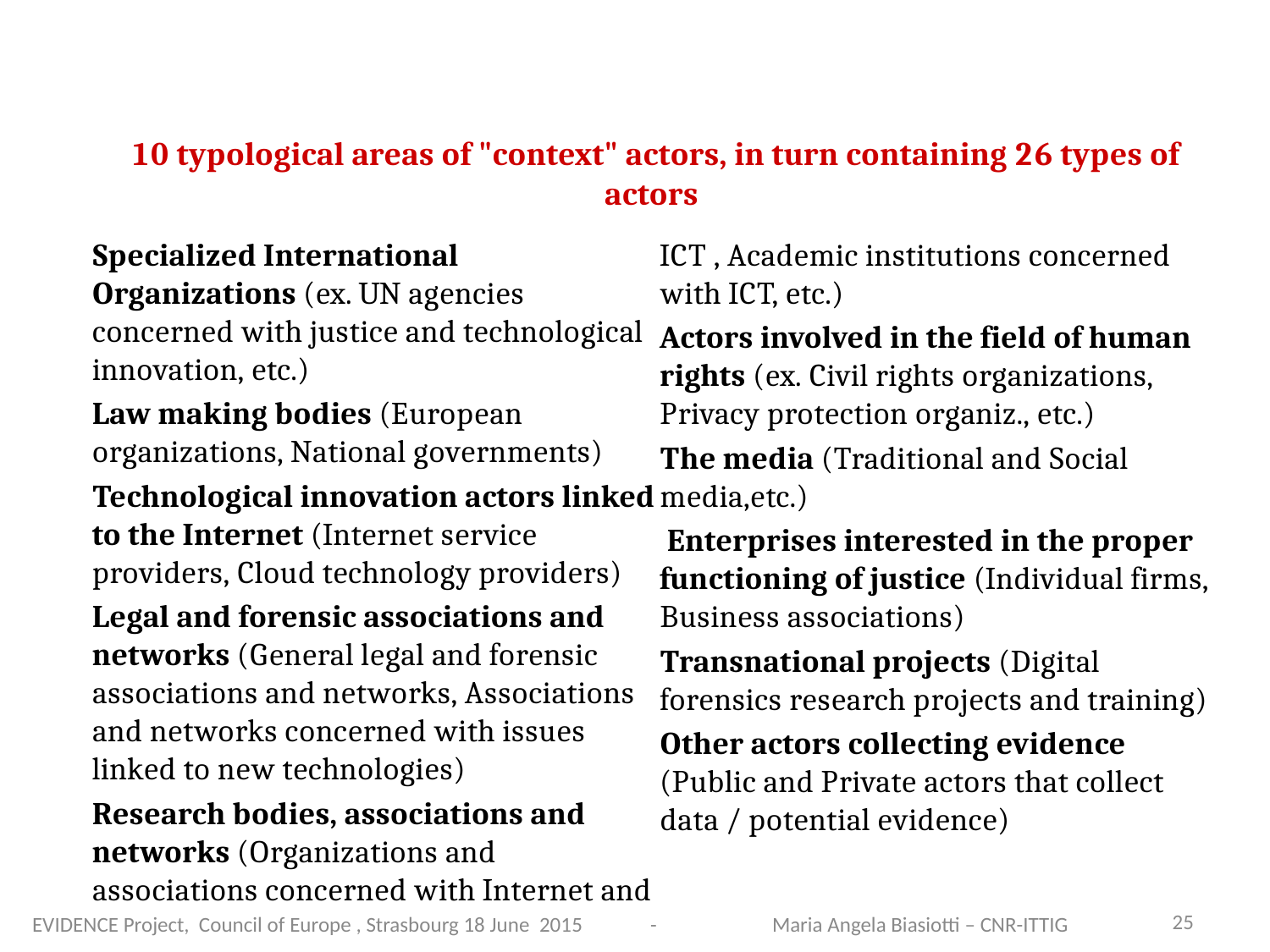

# 10 typological areas of "context" actors, in turn containing 26 types of actors
Specialized International Organizations (ex. UN agencies concerned with justice and technological innovation, etc.)
Law making bodies (European organizations, National governments)
Technological innovation actors linked to the Internet (Internet service providers, Cloud technology providers)
Legal and forensic associations and networks (General legal and forensic associations and networks, Associations and networks concerned with issues linked to new technologies)
Research bodies, associations and networks (Organizations and associations concerned with Internet and ICT , Academic institutions concerned with ICT, etc.)
Actors involved in the field of human rights (ex. Civil rights organizations, Privacy protection organiz., etc.)
The media (Traditional and Social media,etc.)
 Enterprises interested in the proper functioning of justice (Individual firms, Business associations)
Transnational projects (Digital forensics research projects and training)
Other actors collecting evidence (Public and Private actors that collect data / potential evidence)

 EVIDENCE Project,  Council of Europe , Strasbourg 18 June  2015              -
25
 Maria Angela Biasiotti – CNR-ITTIG